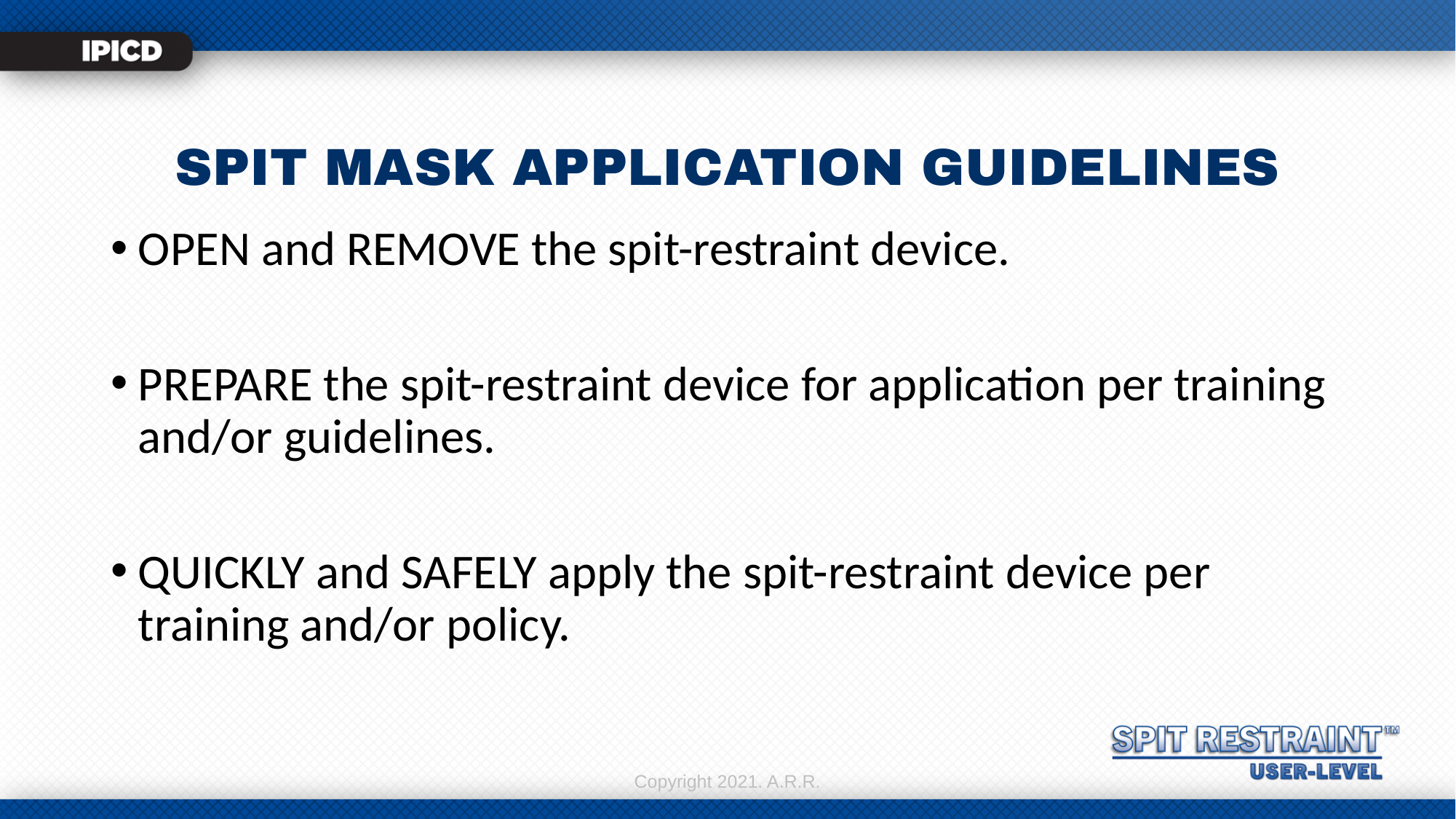

# SPIT MASK APPLICATION GUIDELINES
OPEN and REMOVE the spit-restraint device.

PREPARE the spit-restraint device for application per training and/or guidelines.

QUICKLY and SAFELY apply the spit-restraint device per training and/or policy.